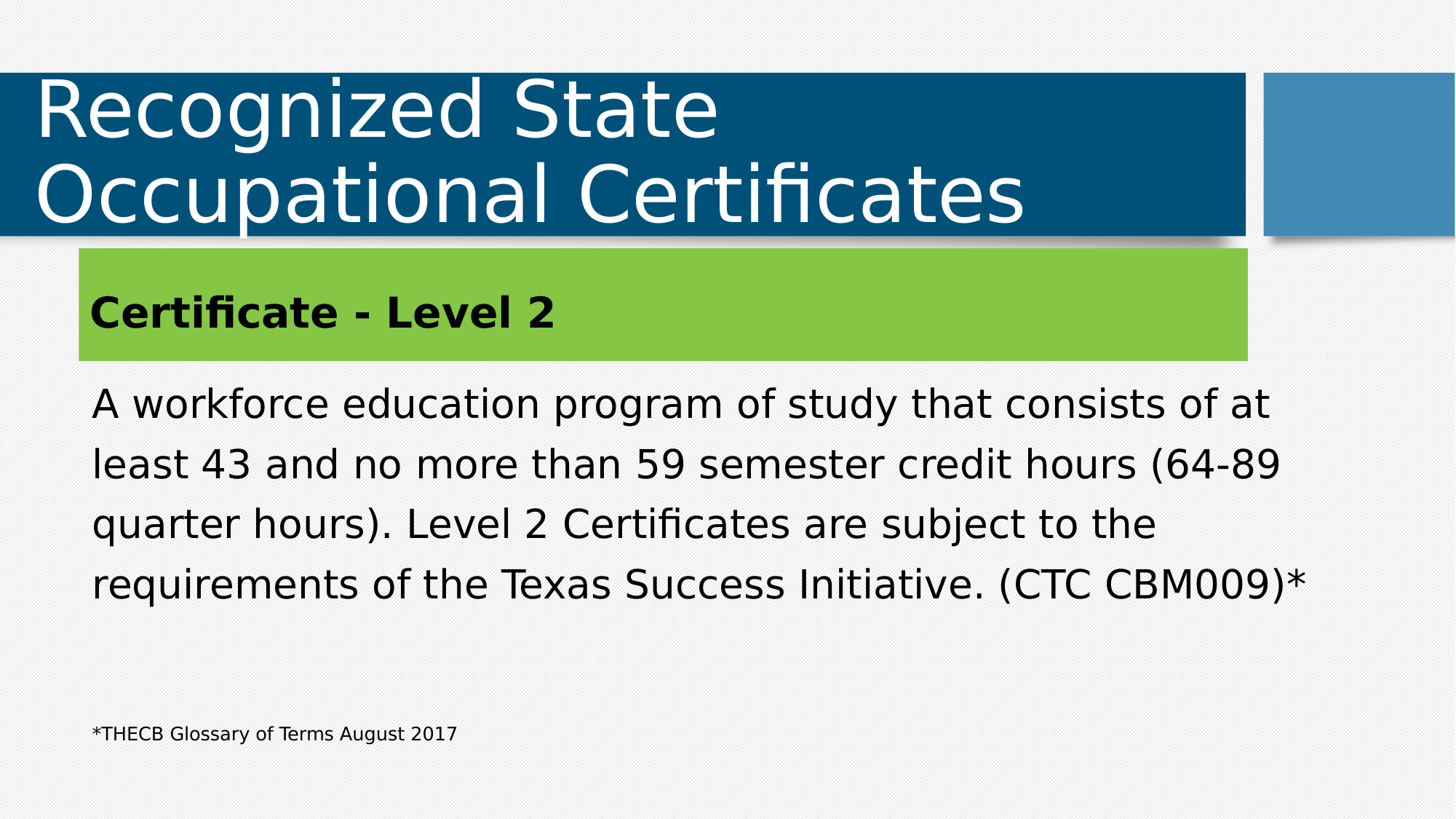

# Recognized State Occupational Certificates
Certificate - Level 2
A workforce education program of study that consists of at least 43 and no more than 59 semester credit hours (64-89 quarter hours). Level 2 Certificates are subject to the requirements of the Texas Success Initiative. (CTC CBM009)*

*THECB Glossary of Terms August 2017